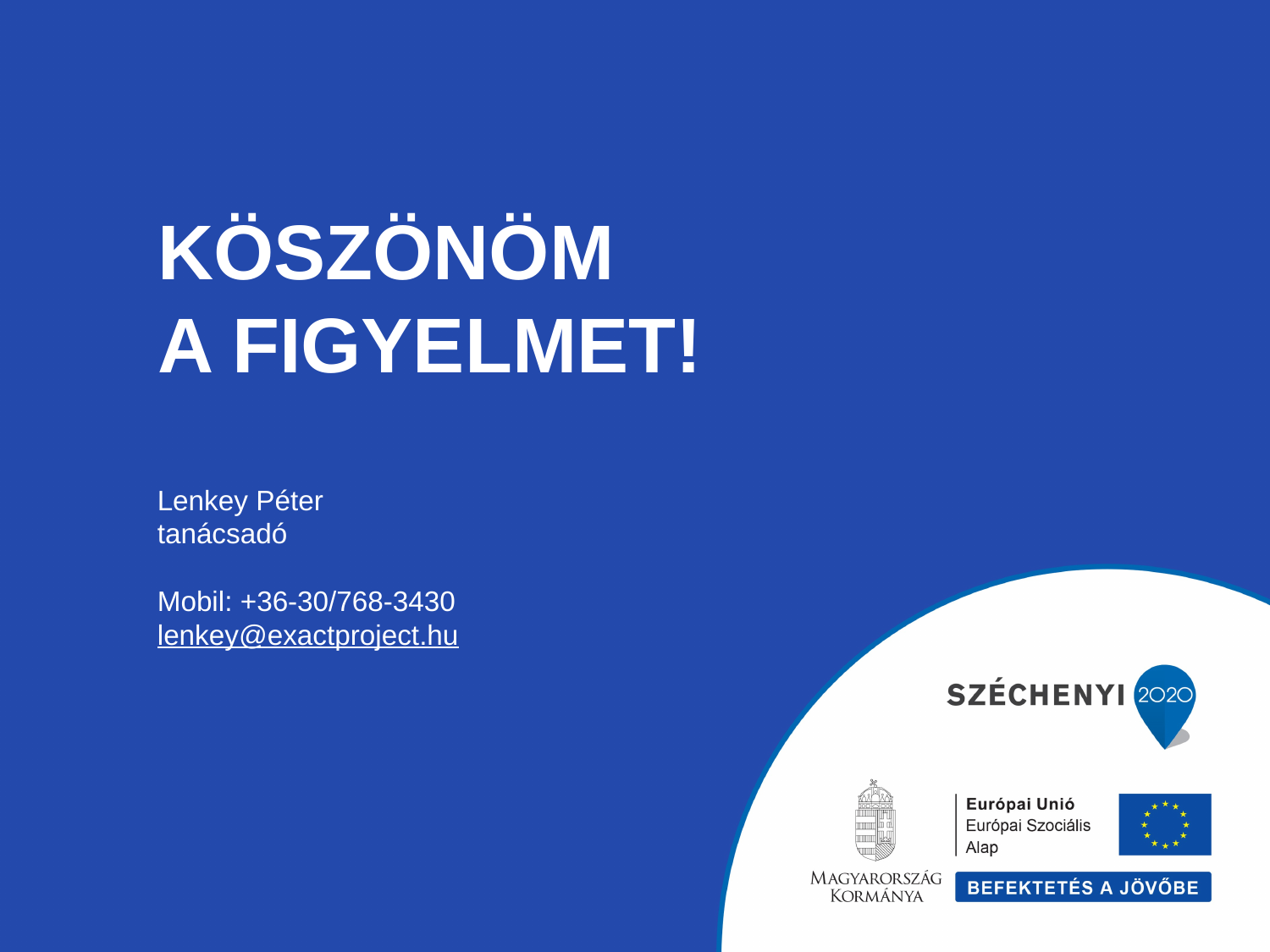

# KÖSZÖNÖM A FIGYELMET!
Lenkey Péter
tanácsadó

Mobil: +36-30/768-3430
lenkey@exactproject.hu